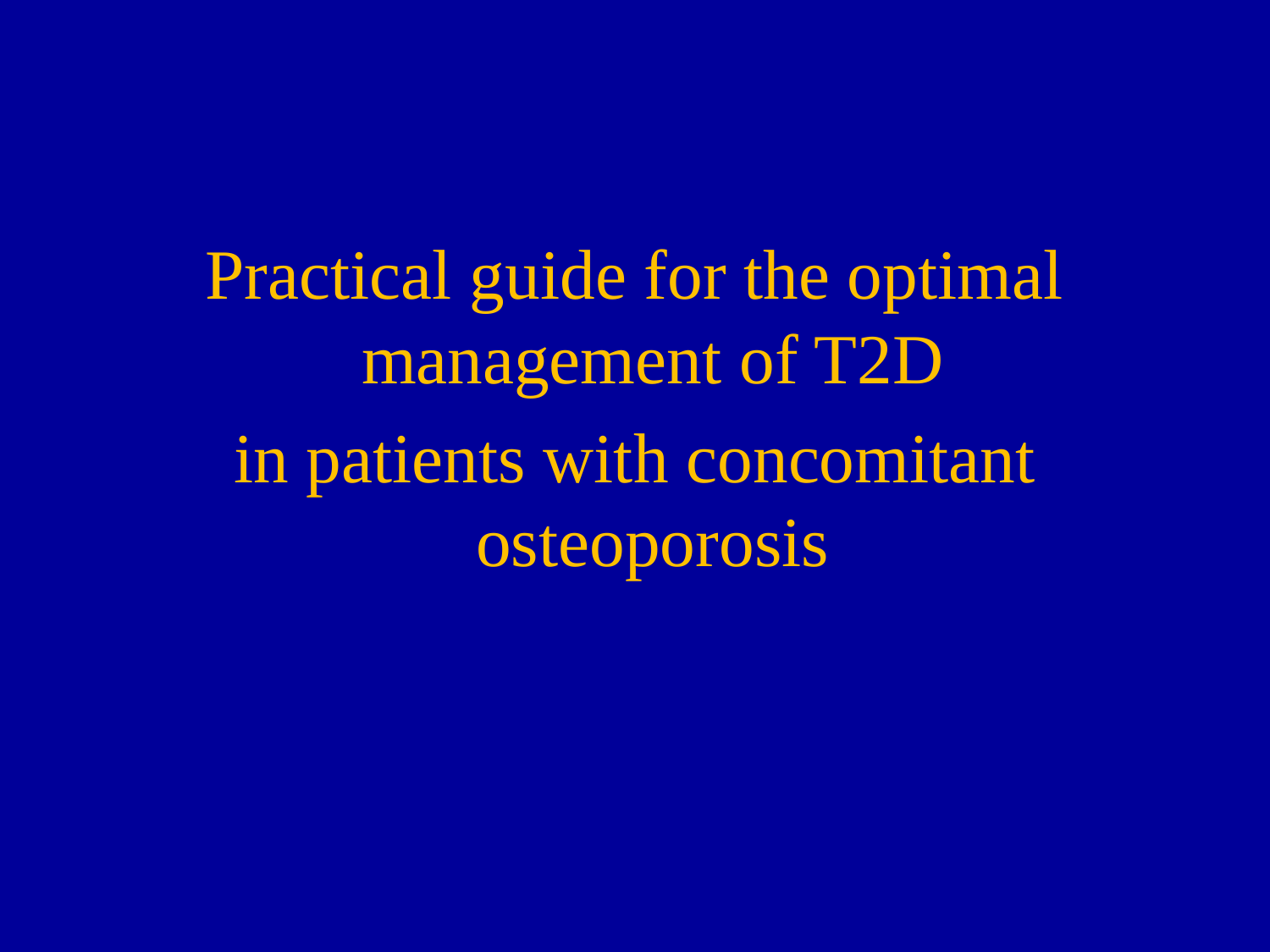

Practical guide for the optimal management of T2D
in patients with concomitant osteoporosis